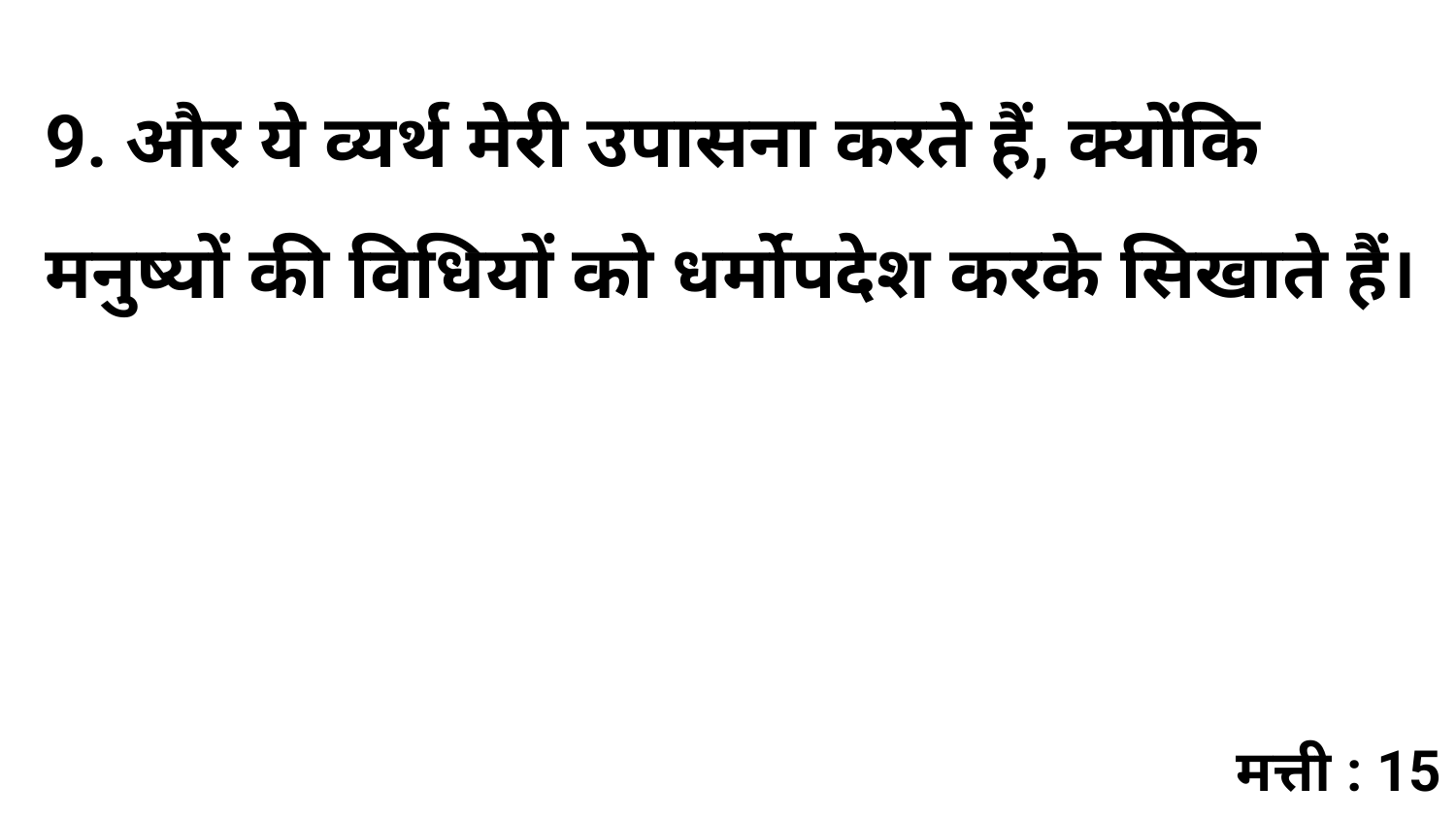

9. और ये व्यर्थ मेरी उपासना करते हैं, क्योंकि मनुष्यों की विधियों को धर्मोपदेश करके सिखाते हैं।
मत्ती : 15